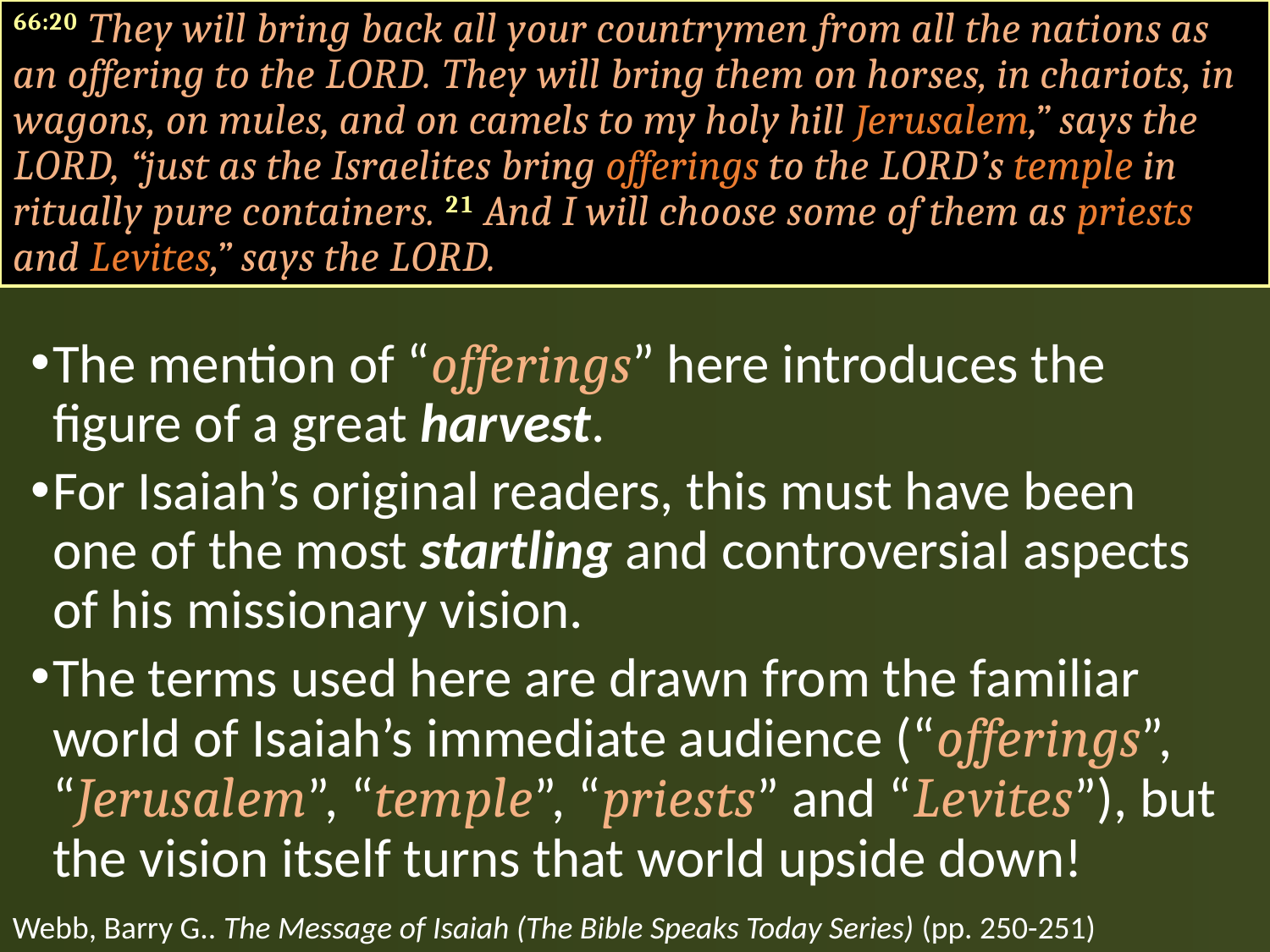

66:20 They will bring back all your countrymen from all the nations as an offering to the LORD. They will bring them on horses, in chariots, in wagons, on mules, and on camels to my holy hill Jerusalem,” says the LORD, “just as the Israelites bring offerings to the LORD’s temple in ritually pure containers. 21 And I will choose some of them as priests and Levites,” says the LORD.
The mention of “offerings” here introduces the figure of a great harvest.
For Isaiah’s original readers, this must have been one of the most startling and controversial aspects of his missionary vision.
The terms used here are drawn from the familiar world of Isaiah’s immediate audience (“offerings”, “Jerusalem”, “temple”, “priests” and “Levites”), but the vision itself turns that world upside down!
Webb, Barry G.. The Message of Isaiah (The Bible Speaks Today Series) (pp. 250-251)